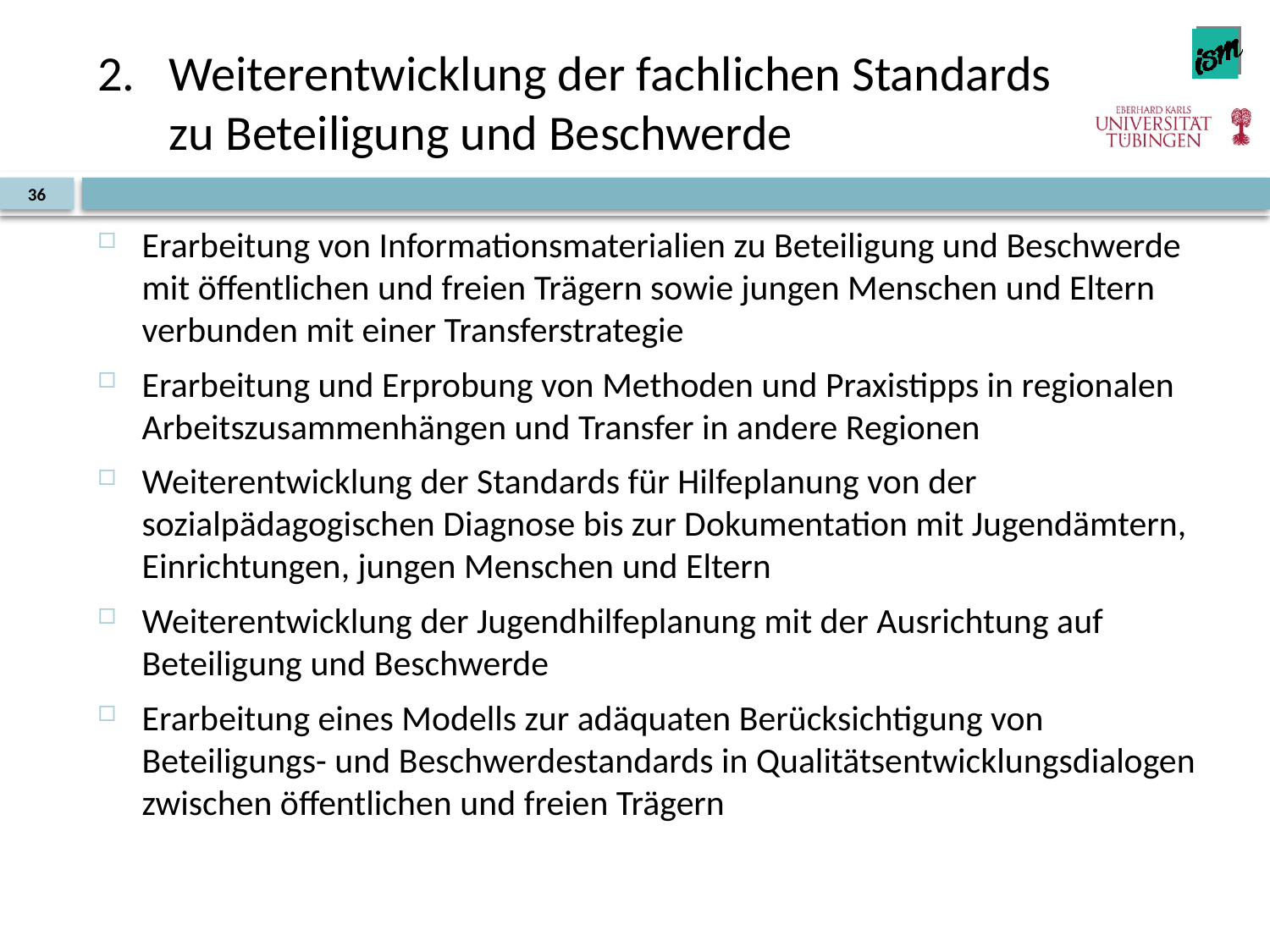

# Weiterentwicklung der fachlichen Standards zu Beteiligung und Beschwerde
36
Erarbeitung von Informationsmaterialien zu Beteiligung und Beschwerde mit öffentlichen und freien Trägern sowie jungen Menschen und Eltern verbunden mit einer Transferstrategie
Erarbeitung und Erprobung von Methoden und Praxistipps in regionalen Arbeitszusammenhängen und Transfer in andere Regionen
Weiterentwicklung der Standards für Hilfeplanung von der sozialpädagogischen Diagnose bis zur Dokumentation mit Jugendämtern, Einrichtungen, jungen Menschen und Eltern
Weiterentwicklung der Jugendhilfeplanung mit der Ausrichtung auf Beteiligung und Beschwerde
Erarbeitung eines Modells zur adäquaten Berücksichtigung von Beteiligungs- und Beschwerdestandards in Qualitätsentwicklungsdialogen zwischen öffentlichen und freien Trägern